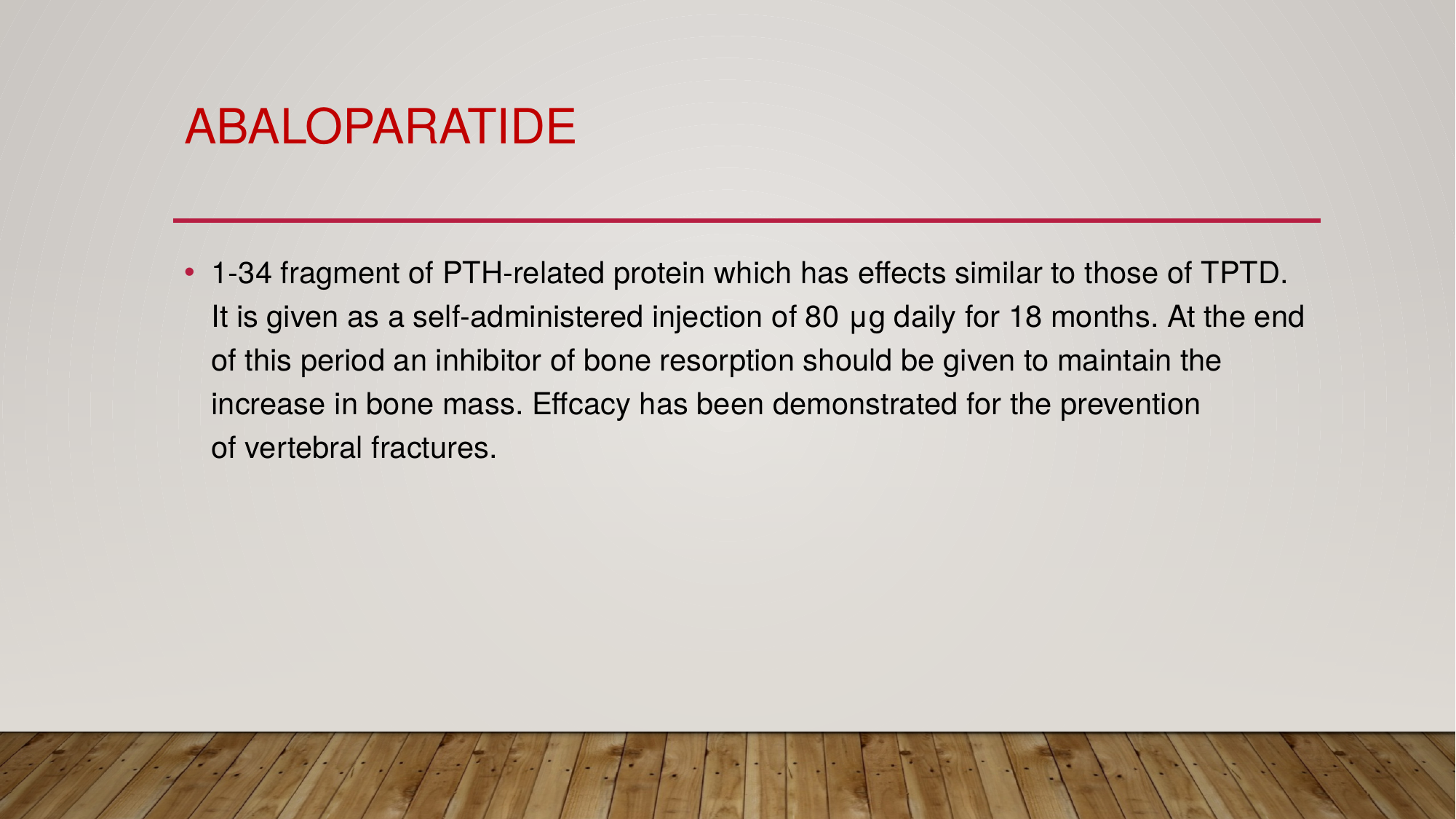

# Abaloparatide
1-34 fragment of PTH-related protein which has effects similar to those of TPTD. It is given as a self-administered injection of 80 μg daily for 18 months. At the end of this period an inhibitor of bone resorption should be given to maintain the increase in bone mass. Effcacy has been demonstrated for the prevention of vertebral fractures.